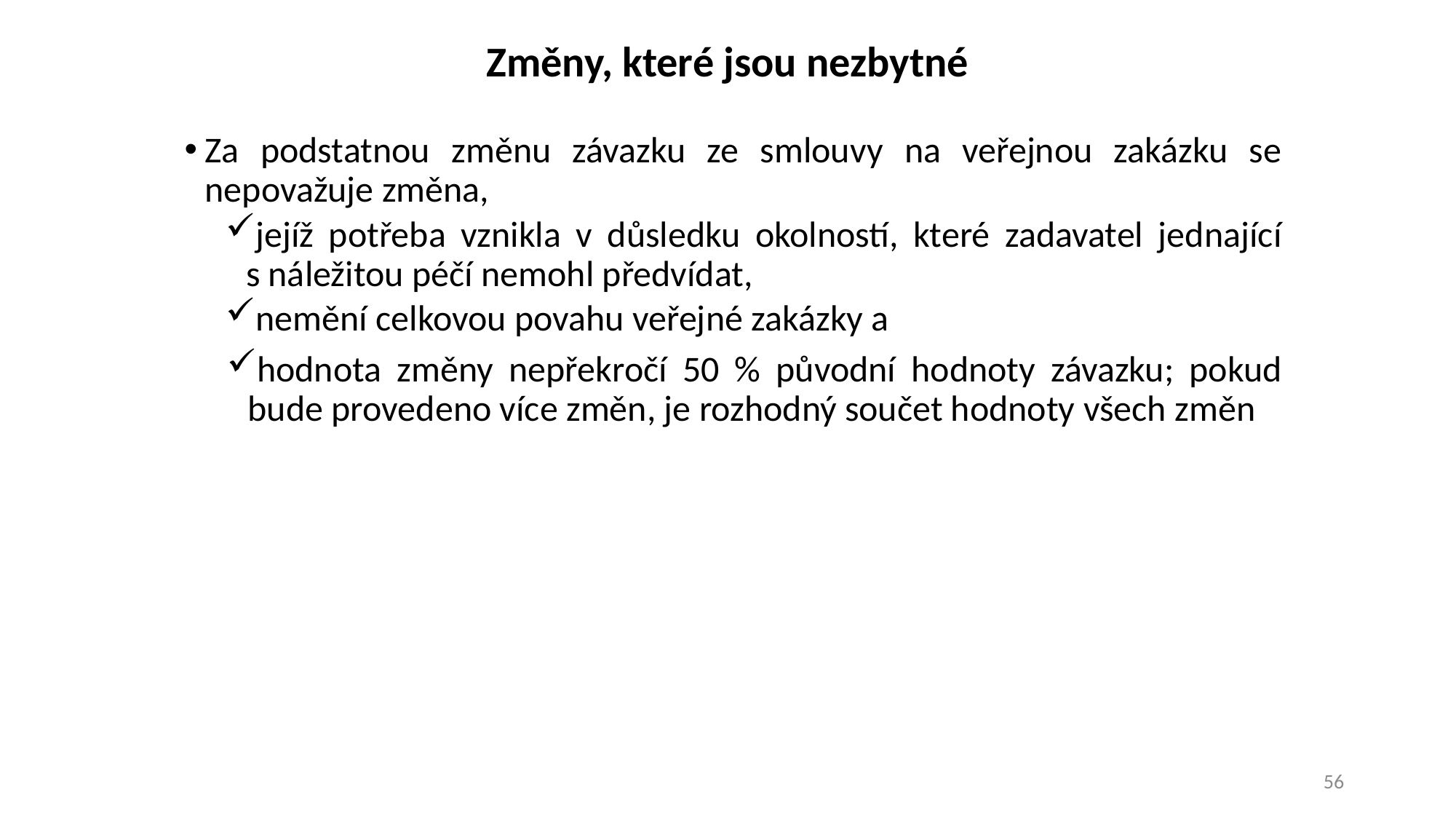

# Změny, které jsou nezbytné
Za podstatnou změnu závazku ze smlouvy na veřejnou zakázku se nepovažuje změna,
jejíž potřeba vznikla v důsledku okolností, které zadavatel jednající s náležitou péčí nemohl předvídat,
nemění celkovou povahu veřejné zakázky a
hodnota změny nepřekročí 50 % původní hodnoty závazku; pokud bude provedeno více změn, je rozhodný součet hodnoty všech změn

56